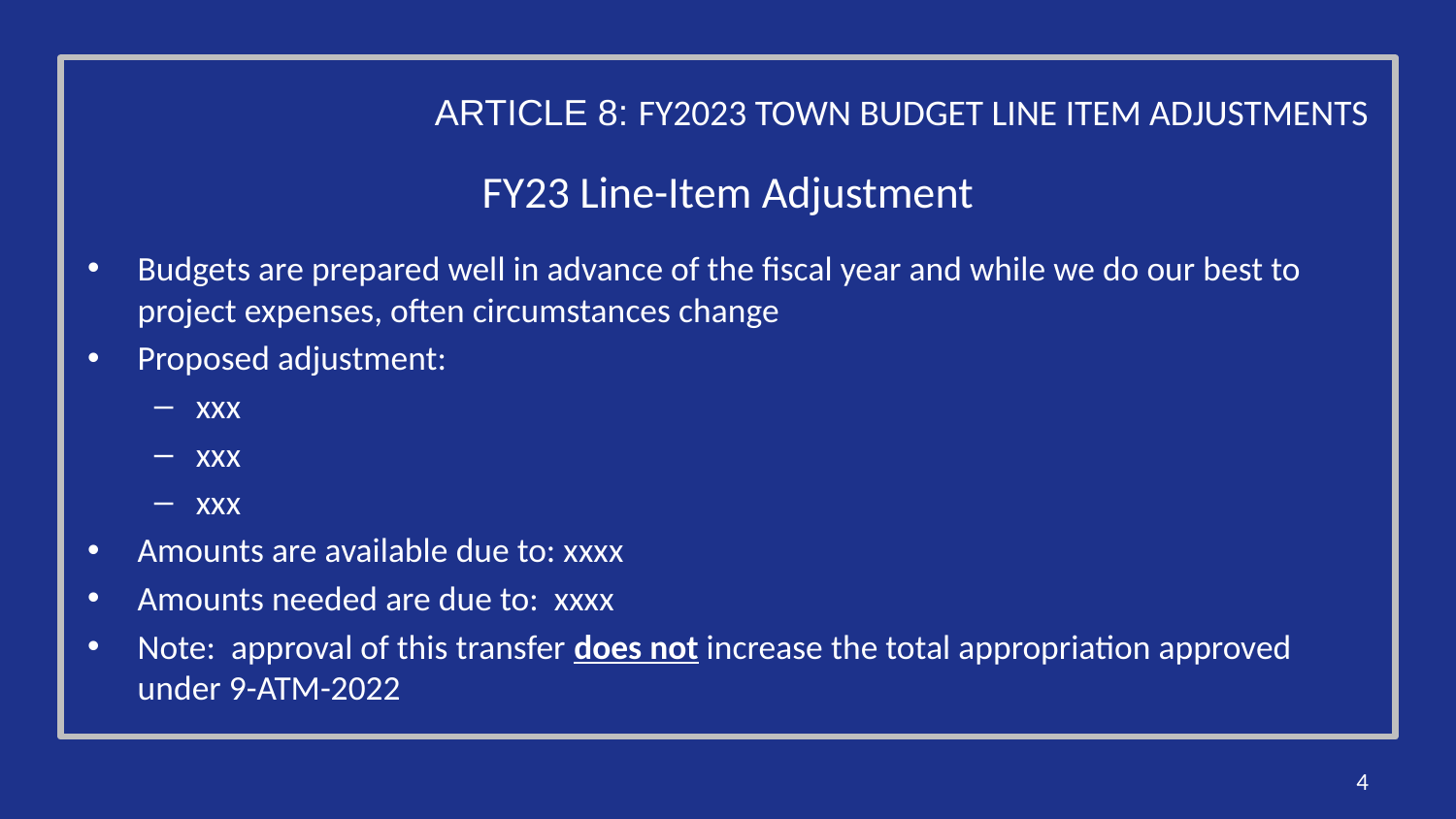

ARTICLE 8: FY2023 TOWN BUDGET LINE ITEM ADJUSTMENTS
# FY23 Line-Item Adjustment
Budgets are prepared well in advance of the fiscal year and while we do our best to project expenses, often circumstances change
Proposed adjustment:
xxx
xxx
xxx
Amounts are available due to: xxxx
Amounts needed are due to:  xxxx
Note:  approval of this transfer does not increase the total appropriation approved under 9-ATM-2022

4